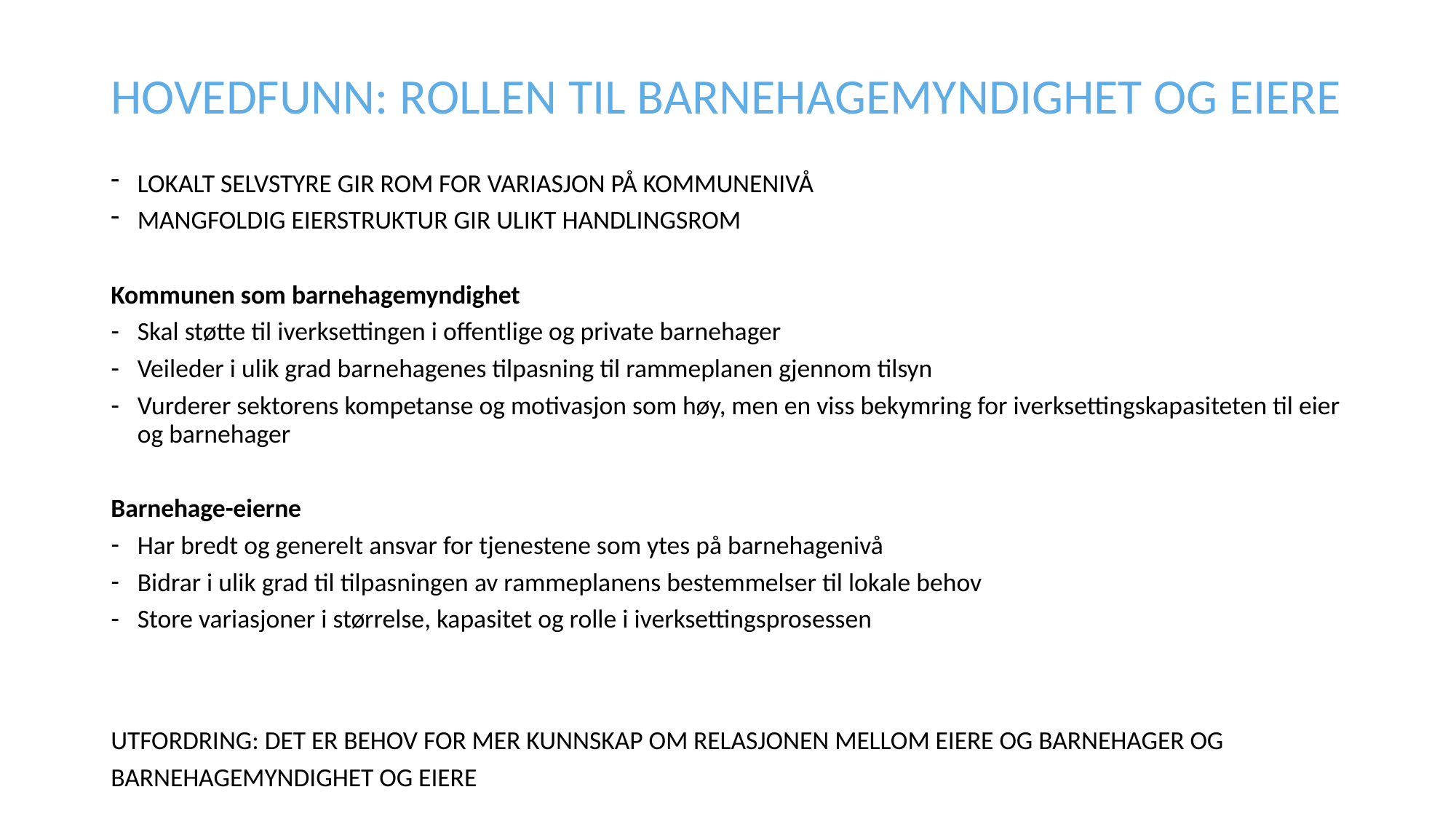

# HOVEDFUNN: ROLLEN TIL BARNEHAGEMYNDIGHET OG EIERE
LOKALT SELVSTYRE GIR ROM FOR VARIASJON PÅ KOMMUNENIVÅ
MANGFOLDIG EIERSTRUKTUR GIR ULIKT HANDLINGSROM

Kommunen som barnehagemyndighet
Skal støtte til iverksettingen i offentlige og private barnehager
Veileder i ulik grad barnehagenes tilpasning til rammeplanen gjennom tilsyn
Vurderer sektorens kompetanse og motivasjon som høy, men en viss bekymring for iverksettingskapasiteten til eier og barnehager

Barnehage-eierne
Har bredt og generelt ansvar for tjenestene som ytes på barnehagenivå
Bidrar i ulik grad til tilpasningen av rammeplanens bestemmelser til lokale behov
Store variasjoner i størrelse, kapasitet og rolle i iverksettingsprosessen

UTFORDRING: DET ER BEHOV FOR MER KUNNSKAP OM RELASJONEN MELLOM EIERE OG BARNEHAGER OG BARNEHAGEMYNDIGHET OG EIERE